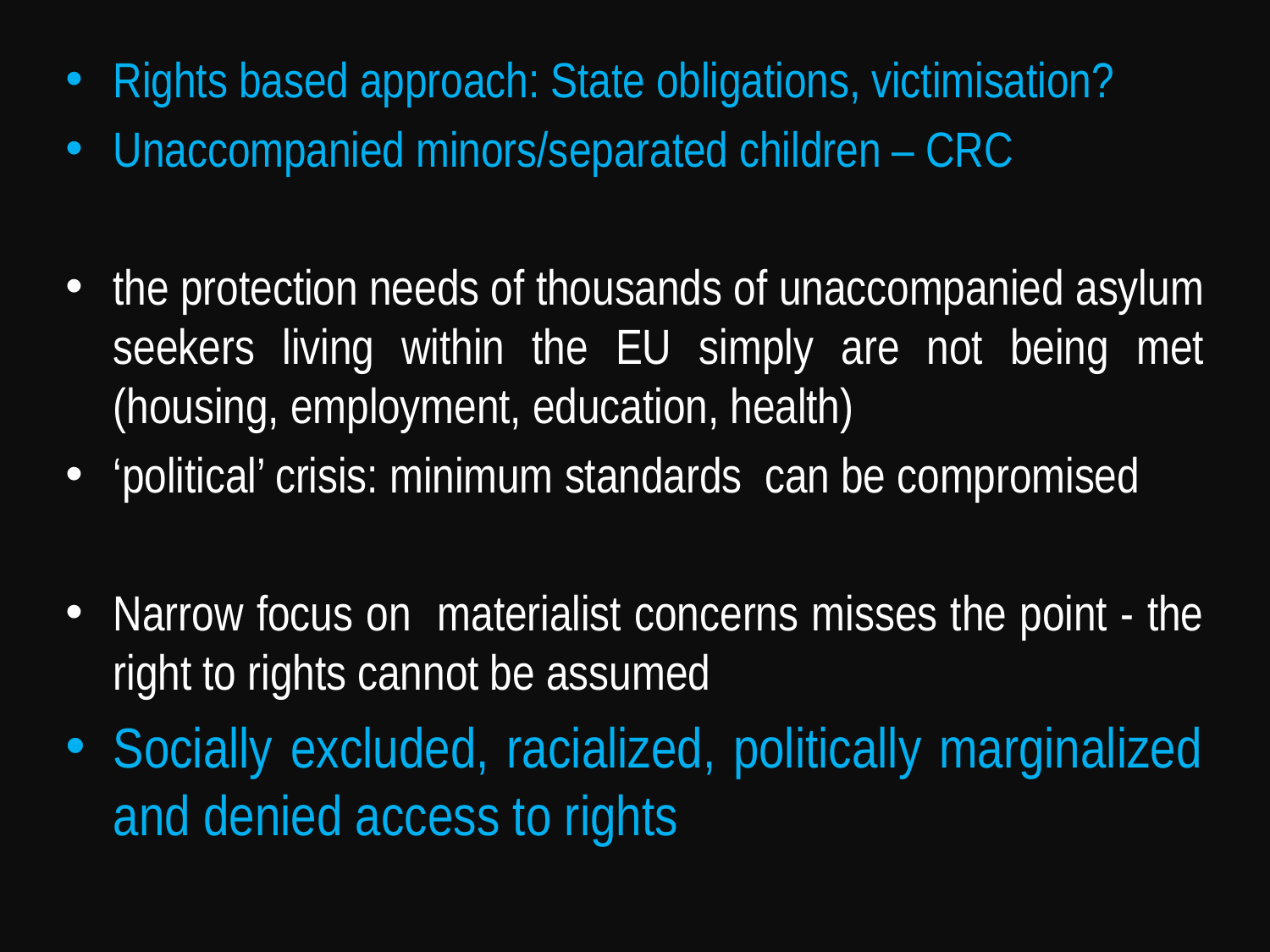

Rights based approach: State obligations, victimisation?
Unaccompanied minors/separated children – CRC

the protection needs of thousands of unaccompanied asylum seekers living within the EU simply are not being met (housing, employment, education, health)
‘political’ crisis: minimum standards  can be compromised

Narrow focus on  materialist concerns misses the point - the right to rights cannot be assumed
Socially excluded, racialized, politically marginalized and denied access to rights